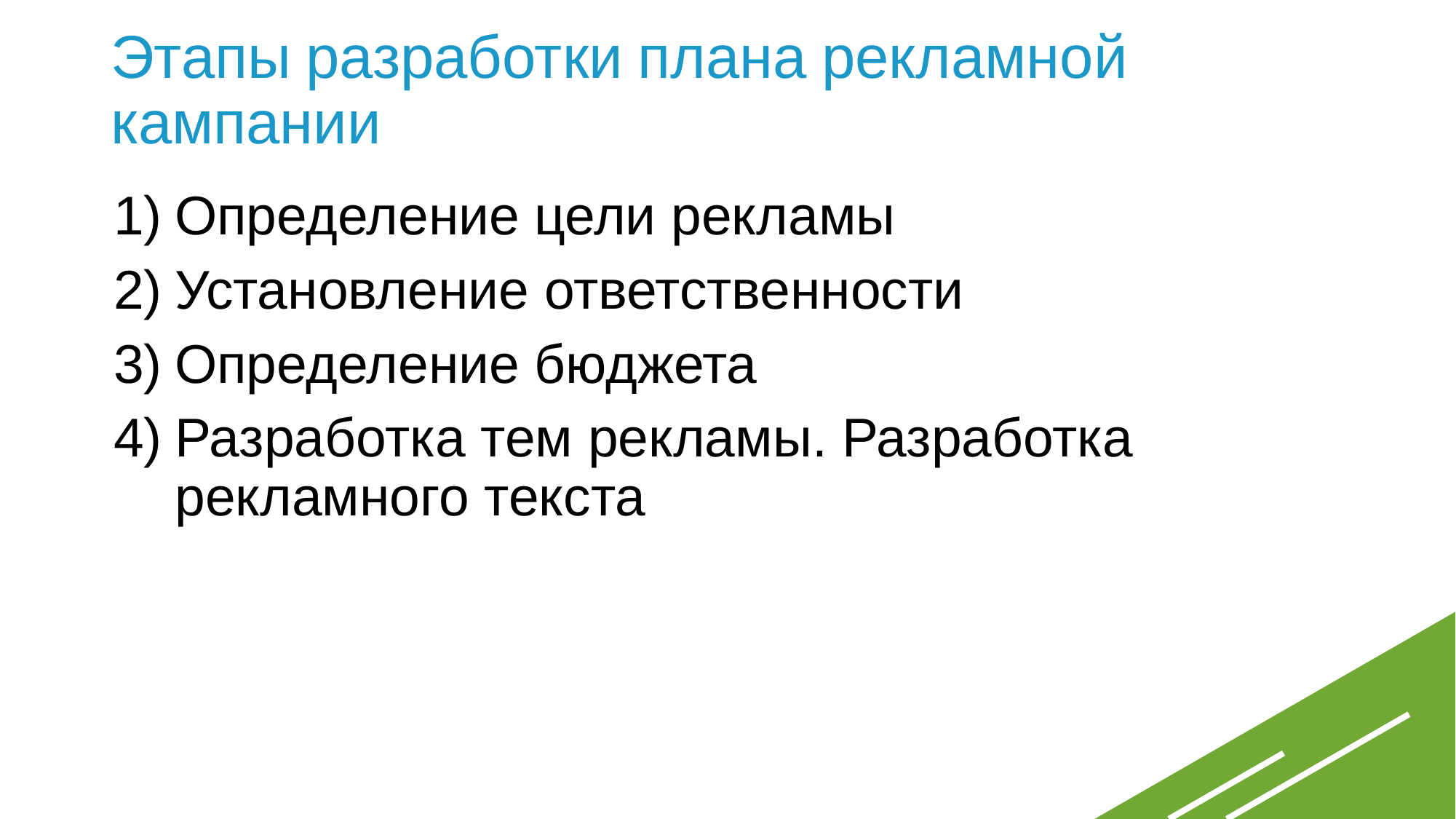

Этапы разработки плана рекламной кампании
Определение цели рекламы
Установление ответственности
Определение бюджета
Разработка тем рекламы. Разработка рекламного текста